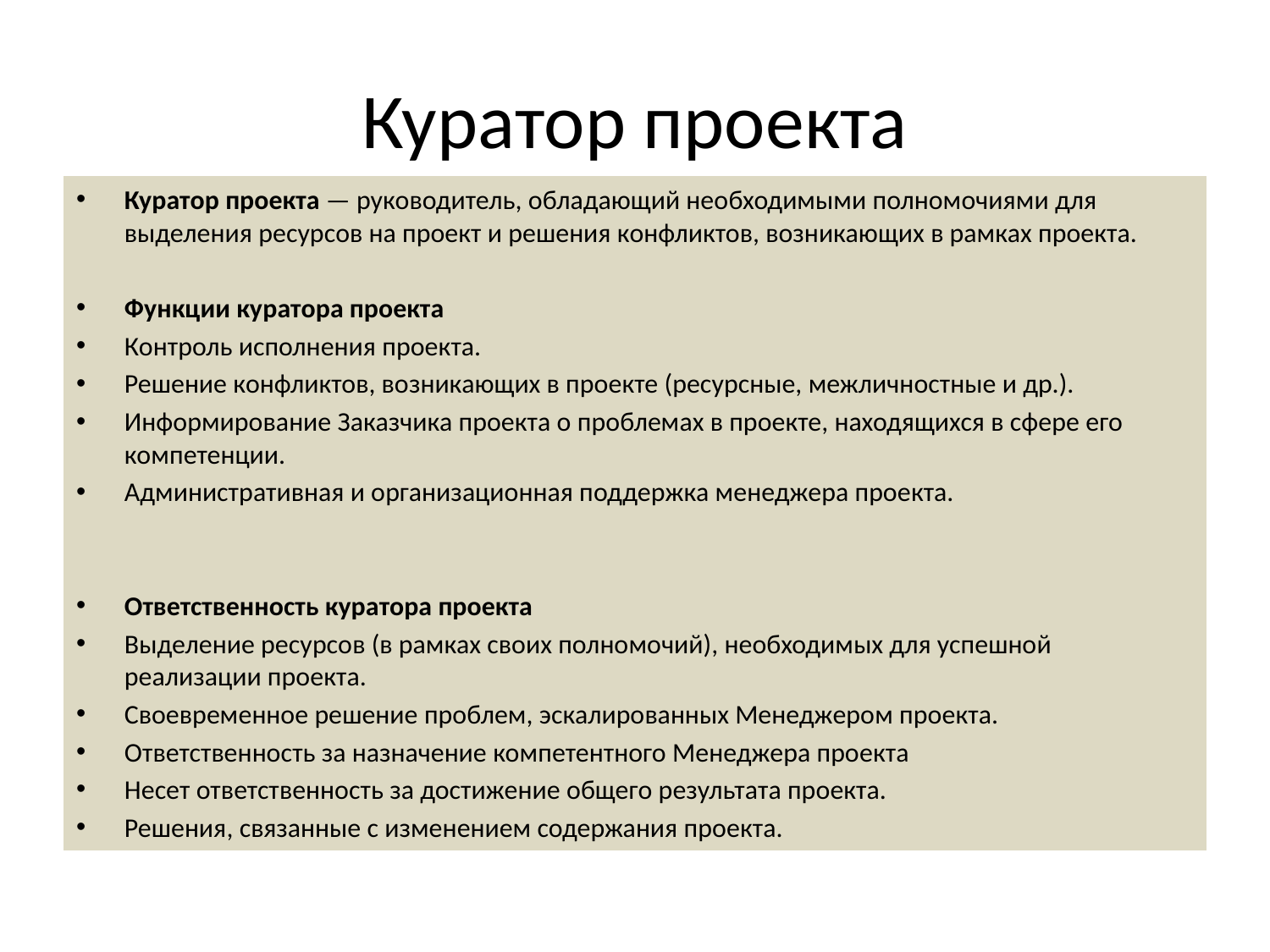

# Куратор проекта
Куратор проекта — руководитель, обладающий необходимыми полномочиями для выделения ресурсов на проект и решения конфликтов, возникающих в рамках проекта.

Функции куратора проекта
Контроль исполнения проекта.
Решение конфликтов, возникающих в проекте (ресурсные, межличностные и др.).
Информирование Заказчика проекта о проблемах в проекте, находящихся в сфере его компетенции.
Административная и организационная поддержка менеджера проекта.

Ответственность куратора проекта
Выделение ресурсов (в рамках своих полномочий), необходимых для успешной реализации проекта.
Своевременное решение проблем, эскалированных Менеджером проекта.
Ответственность за назначение компетентного Менеджера проекта
Несет ответственность за достижение общего результата проекта.
Решения, связанные с изменением содержания проекта.